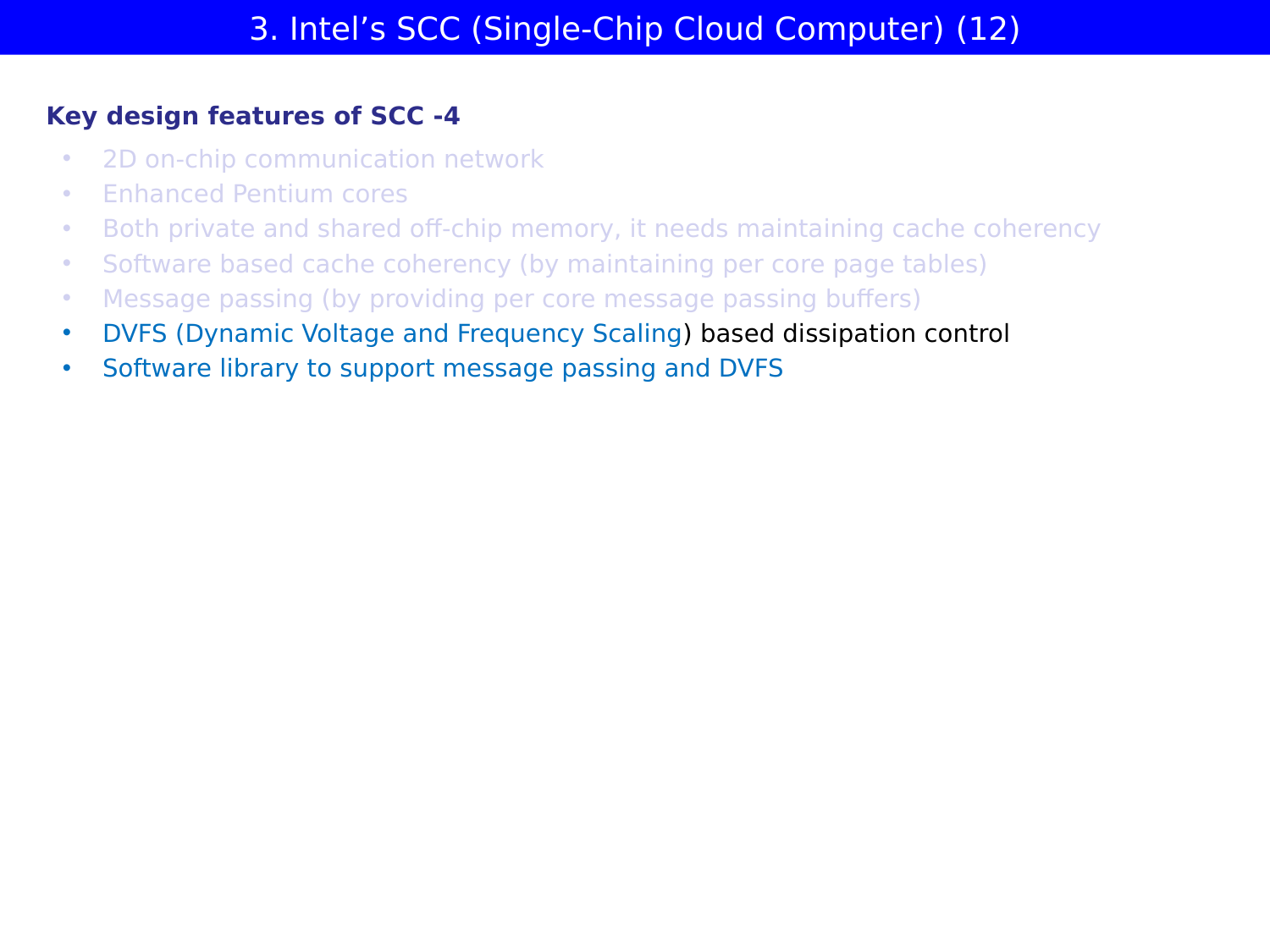

# 3. Intel’s SCC (Single-Chip Cloud Computer) (12)
Key design features of SCC -4
2D on-chip communication network
Enhanced Pentium cores
Both private and shared off-chip memory, it needs maintaining cache coherency
Software based cache coherency (by maintaining per core page tables)
Message passing (by providing per core message passing buffers)
DVFS (Dynamic Voltage and Frequency Scaling) based dissipation control
Software library to support message passing and DVFS